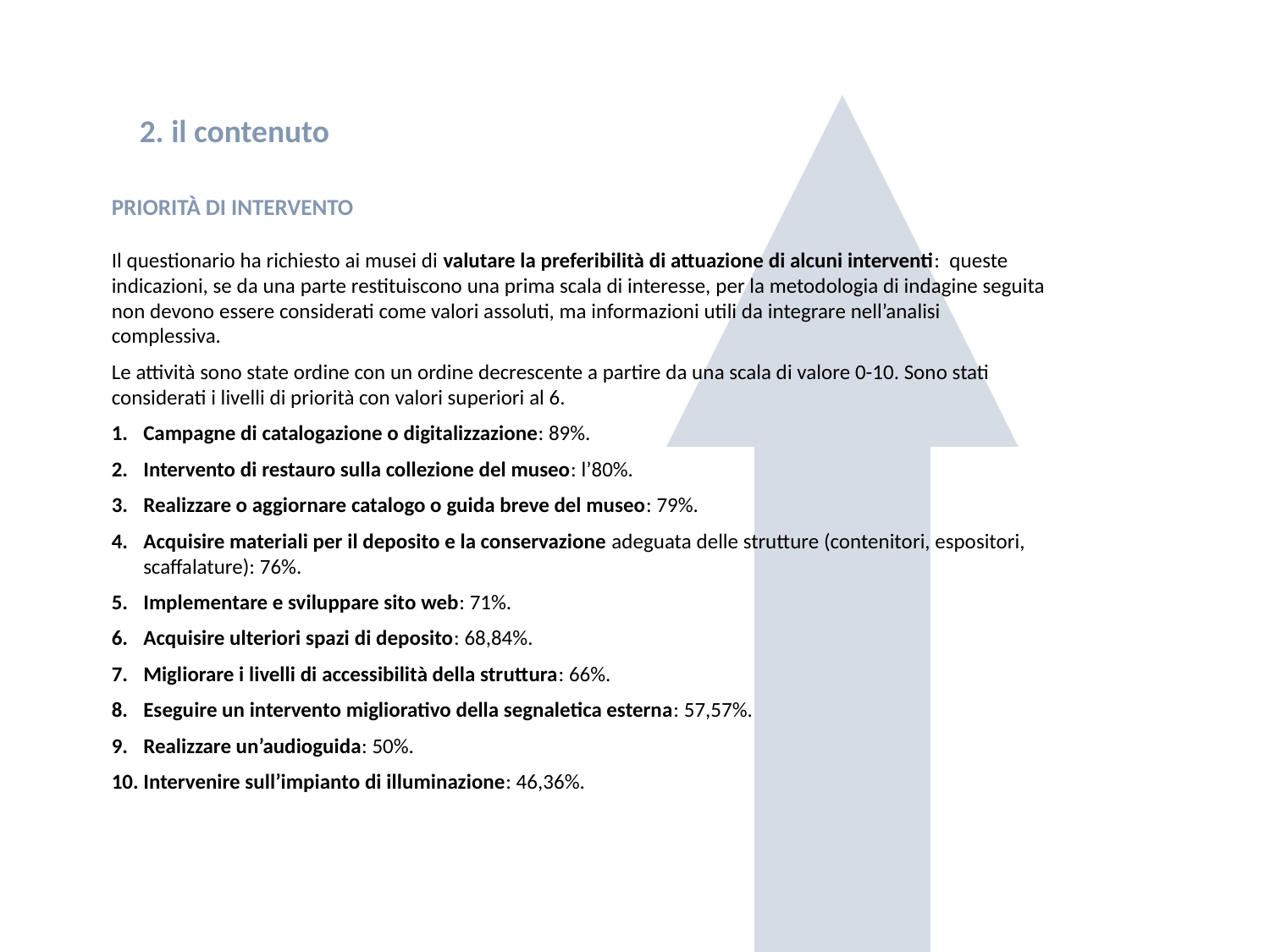

2. il contenuto
PRIORITÀ DI INTERVENTO
Il questionario ha richiesto ai musei di valutare la preferibilità di attuazione di alcuni interventi:  queste indicazioni, se da una parte restituiscono una prima scala di interesse, per la metodologia di indagine seguita non devono essere considerati come valori assoluti, ma informazioni utili da integrare nell’analisi complessiva.
Le attività sono state ordine con un ordine decrescente a partire da una scala di valore 0-10. Sono stati considerati i livelli di priorità con valori superiori al 6.
Campagne di catalogazione o digitalizzazione: 89%.
Intervento di restauro sulla collezione del museo: l’80%.
Realizzare o aggiornare catalogo o guida breve del museo: 79%.
Acquisire materiali per il deposito e la conservazione adeguata delle strutture (contenitori, espositori, scaffalature): 76%.
Implementare e sviluppare sito web: 71%.
Acquisire ulteriori spazi di deposito: 68,84%.
Migliorare i livelli di accessibilità della struttura: 66%.
Eseguire un intervento migliorativo della segnaletica esterna: 57,57%.
Realizzare un’audioguida: 50%.
Intervenire sull’impianto di illuminazione: 46,36%.